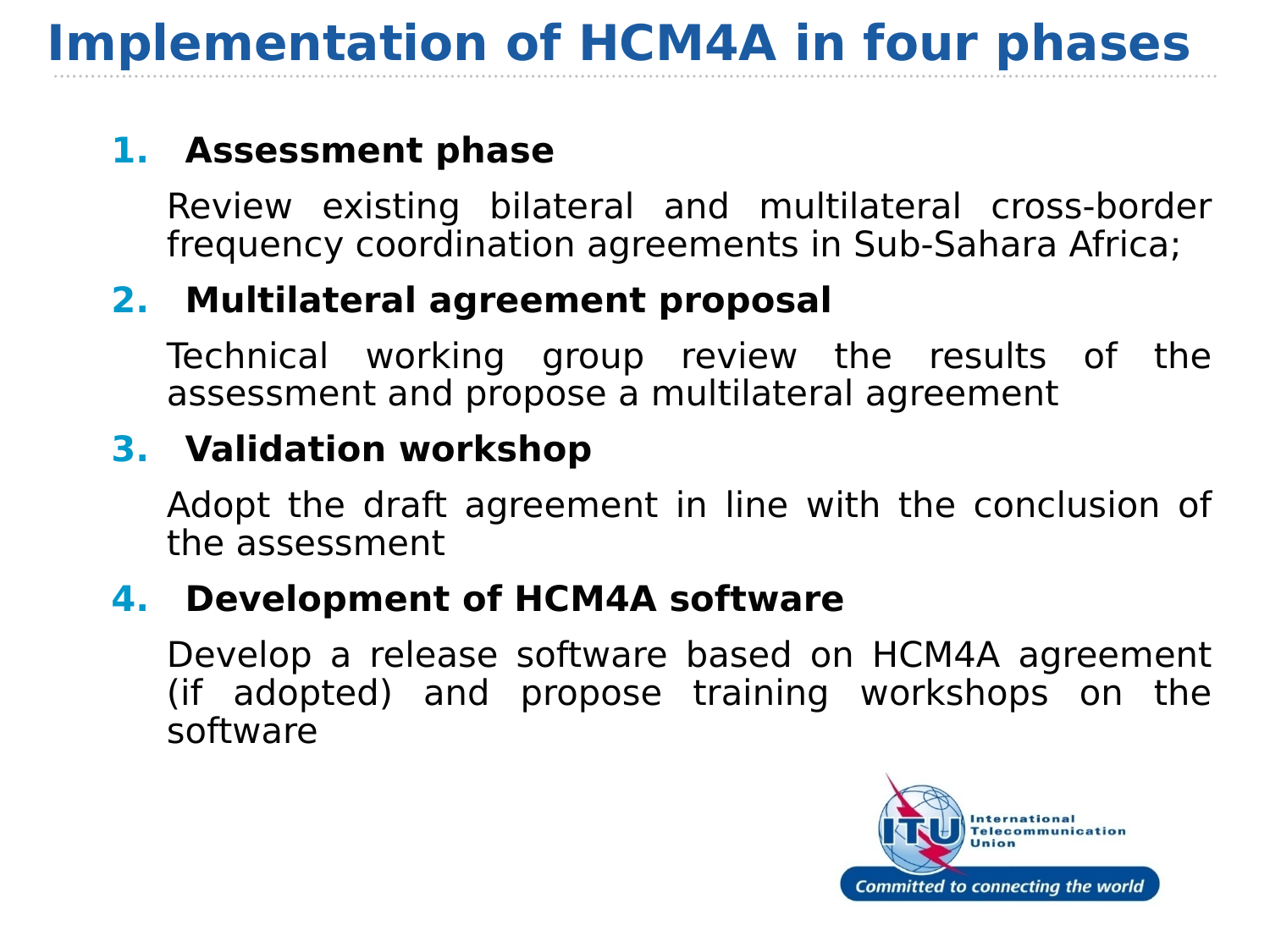

Implementation of HCM4A in four phases
Assessment phase
Review existing bilateral and multilateral cross-border frequency coordination agreements in Sub-Sahara Africa;
Multilateral agreement proposal
Technical working group review the results of the assessment and propose a multilateral agreement
Validation workshop
Adopt the draft agreement in line with the conclusion of the assessment
Development of HCM4A software
Develop a release software based on HCM4A agreement (if adopted) and propose training workshops on the software